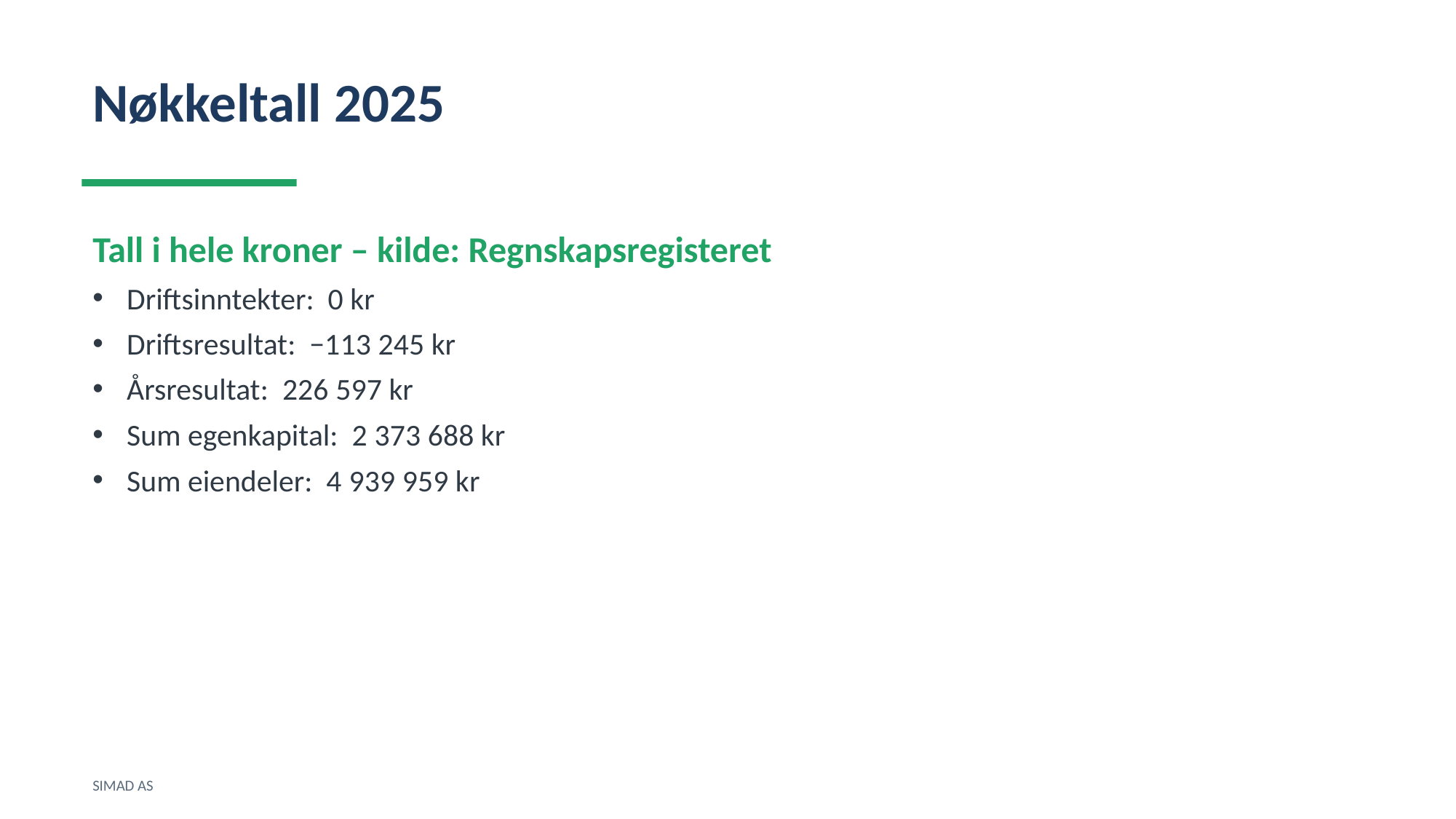

Nøkkeltall 2025

Tall i hele kroner – kilde: Regnskapsregisteret
Driftsinntekter:  0 kr
Driftsresultat:  −113 245 kr
Årsresultat:  226 597 kr
Sum egenkapital:  2 373 688 kr
Sum eiendeler:  4 939 959 kr
SIMAD AS